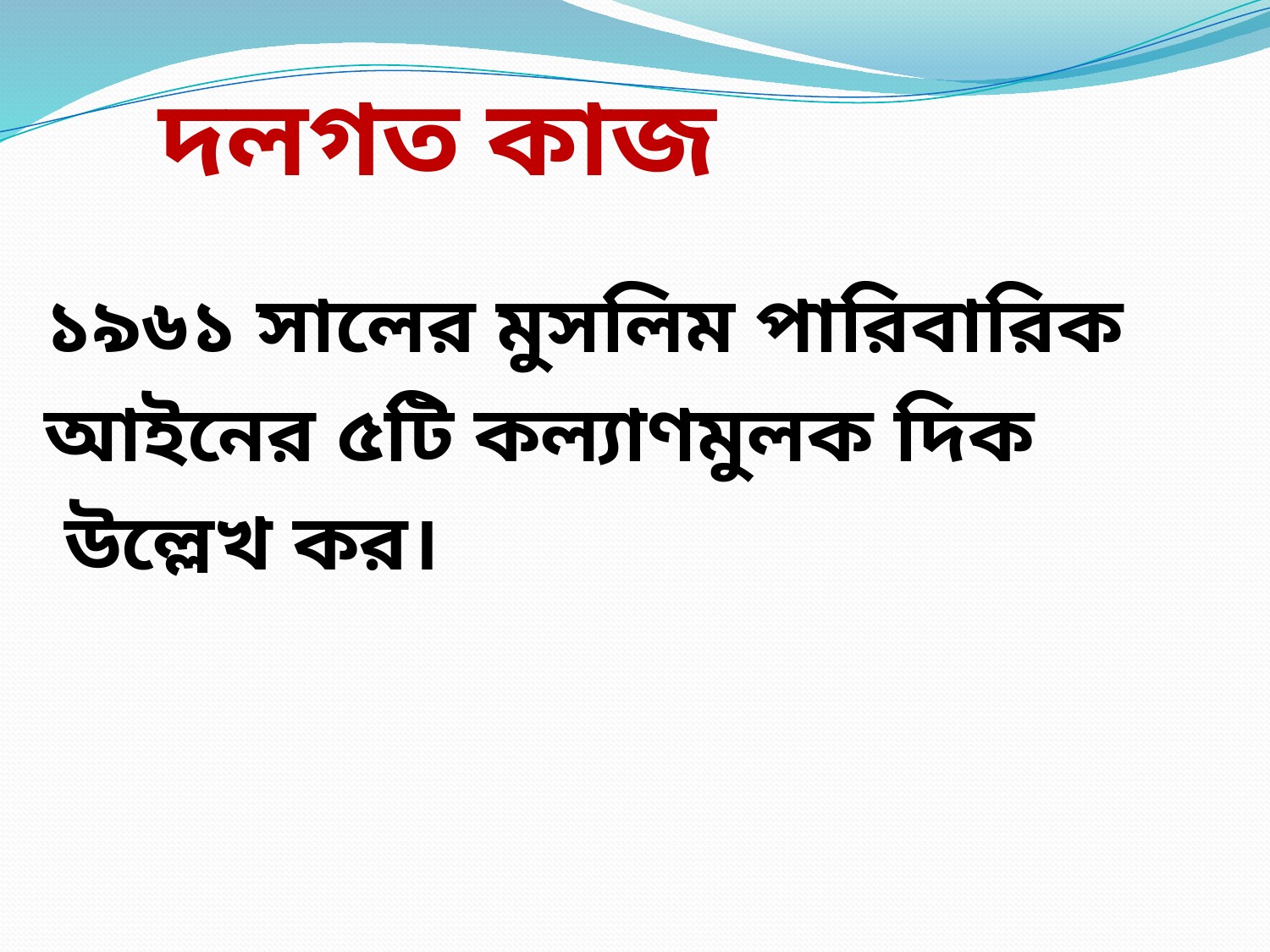

# দলগত কাজ
১৯৬১ সালের মুসলিম পারিবারিক
আইনের ৫টি কল্যাণমুলক দিক
 উল্লেখ কর।